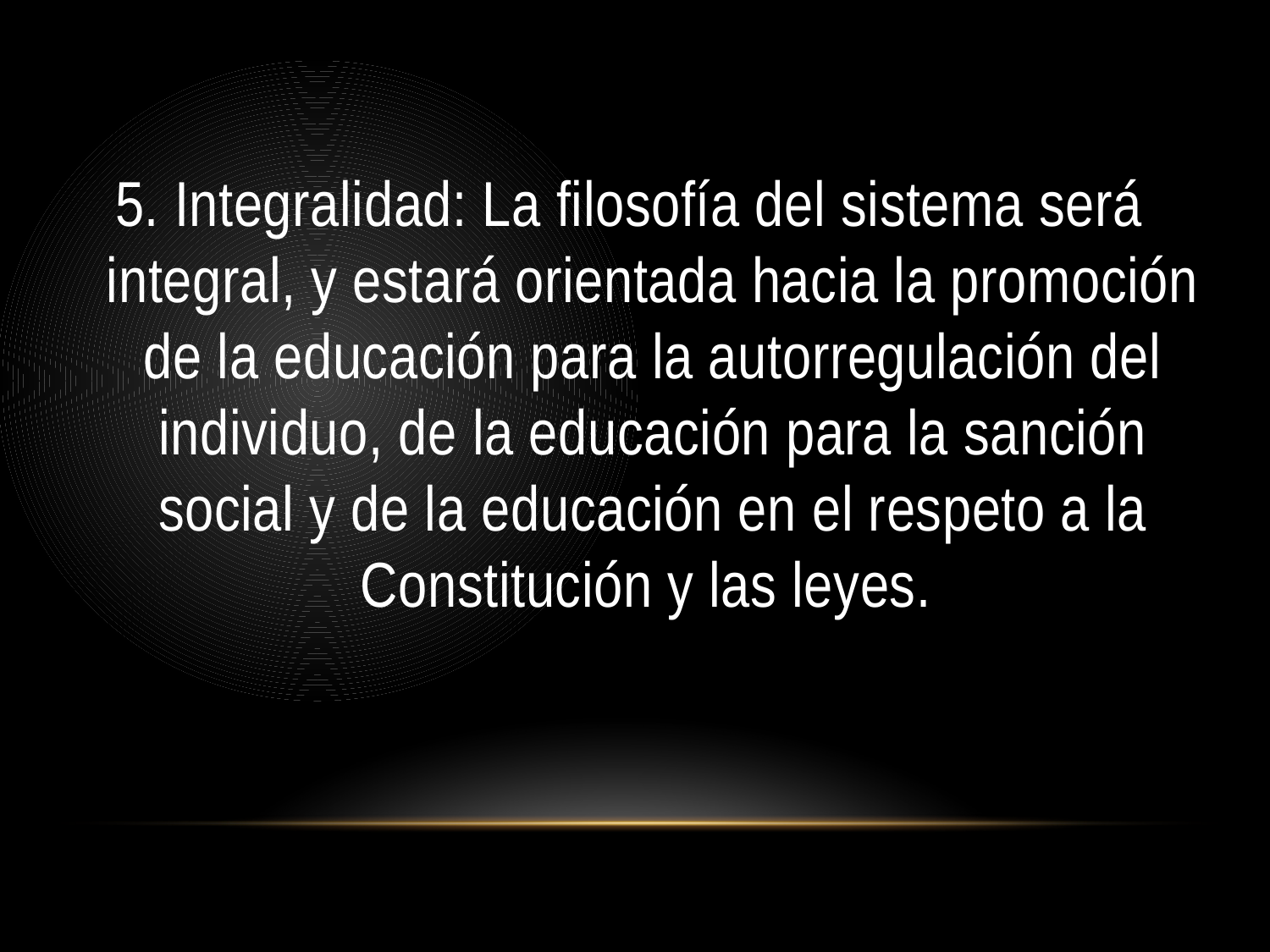

5. Integralidad: La filosofía del sistema será integral, y estará orientada hacia la promoción de la educación para la autorregulación del individuo, de la educación para la sanción social y de la educación en el respeto a la Constitución y las leyes.